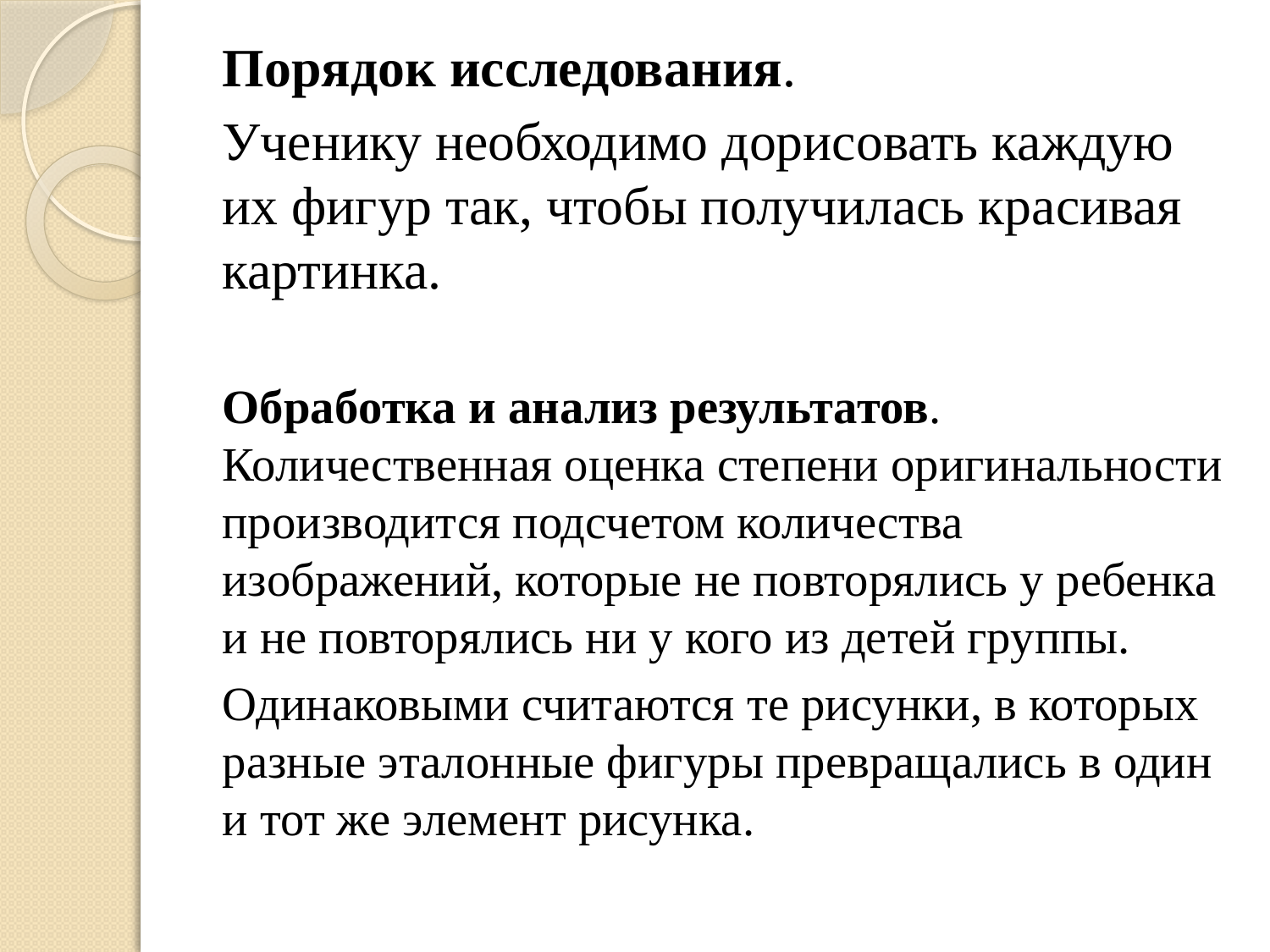

Порядок исследования.
Ученику необходимо дорисовать каждую их фигур так, чтобы получилась красивая картинка.

Обработка и анализ результатов. Количественная оценка степени оригинальности производится подсчетом количества изображений, которые не повторялись у ребенка и не повторялись ни у кого из детей группы.
Одинаковыми считаются те рисунки, в которых разные эталонные фигуры превращались в один и тот же элемент рисунка.